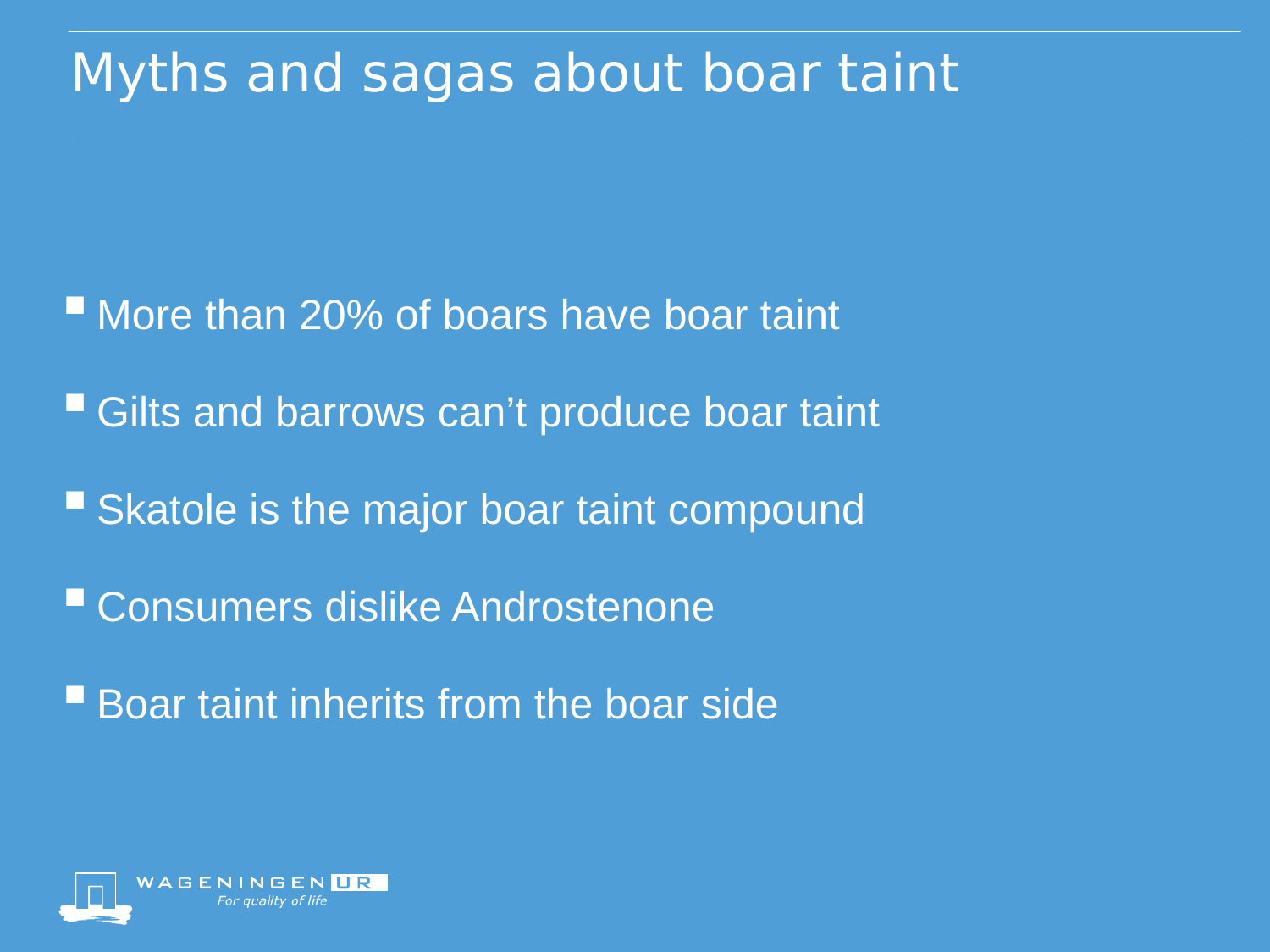

# Myths and sagas about boar taint
More than 20% of boars have boar taint
Gilts and barrows can’t produce boar taint
Skatole is the major boar taint compound
Consumers dislike Androstenone
Boar taint inherits from the boar side